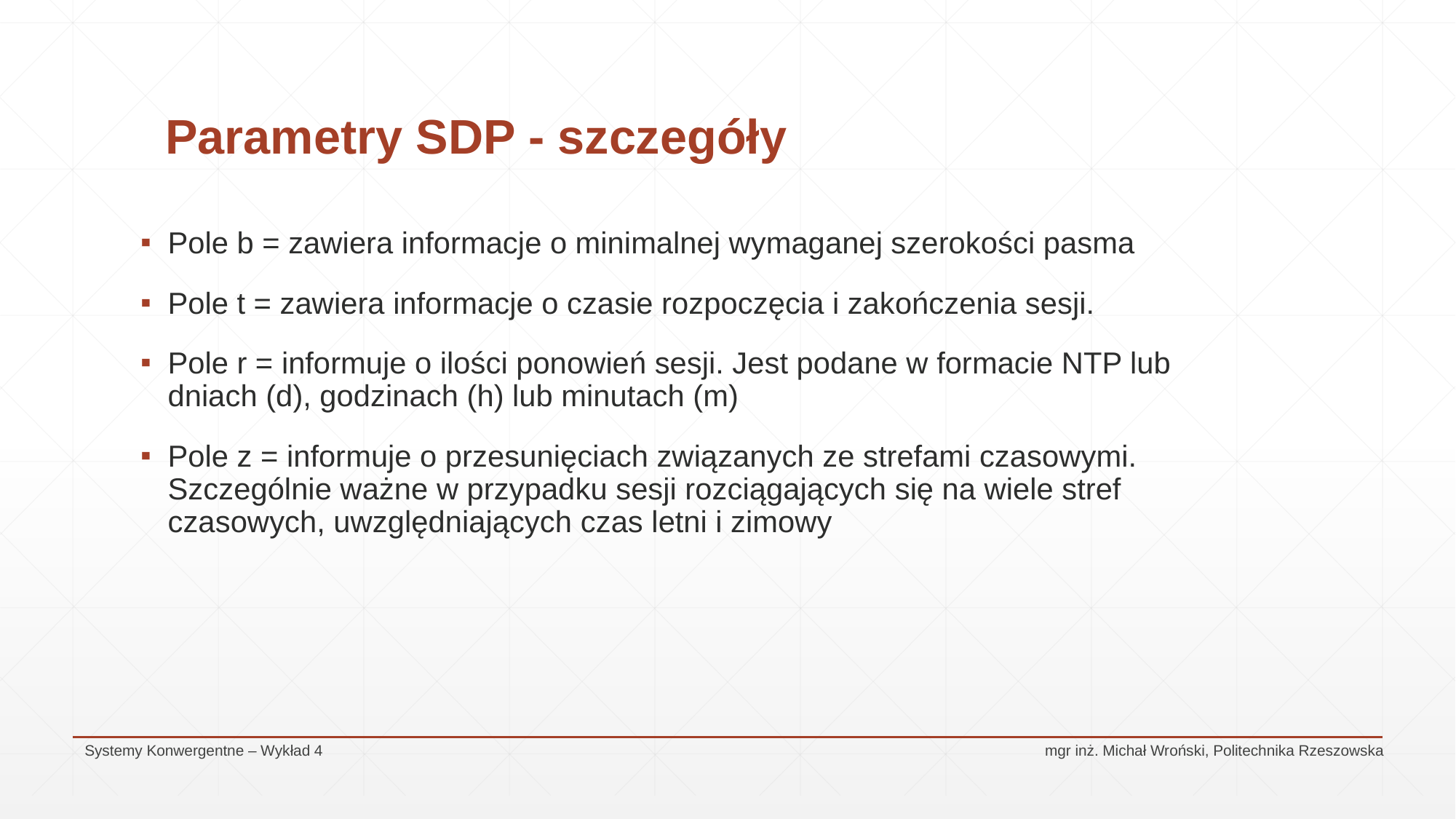

# Parametry SDP - szczegóły
Pole b = zawiera informacje o minimalnej wymaganej szerokości pasma
Pole t = zawiera informacje o czasie rozpoczęcia i zakończenia sesji.
Pole r = informuje o ilości ponowień sesji. Jest podane w formacie NTP lub dniach (d), godzinach (h) lub minutach (m)
Pole z = informuje o przesunięciach związanych ze strefami czasowymi. Szczególnie ważne w przypadku sesji rozciągających się na wiele stref czasowych, uwzględniających czas letni i zimowy

Systemy Konwergentne – Wykład 4					                                               mgr inż. Michał Wroński, Politechnika Rzeszowska